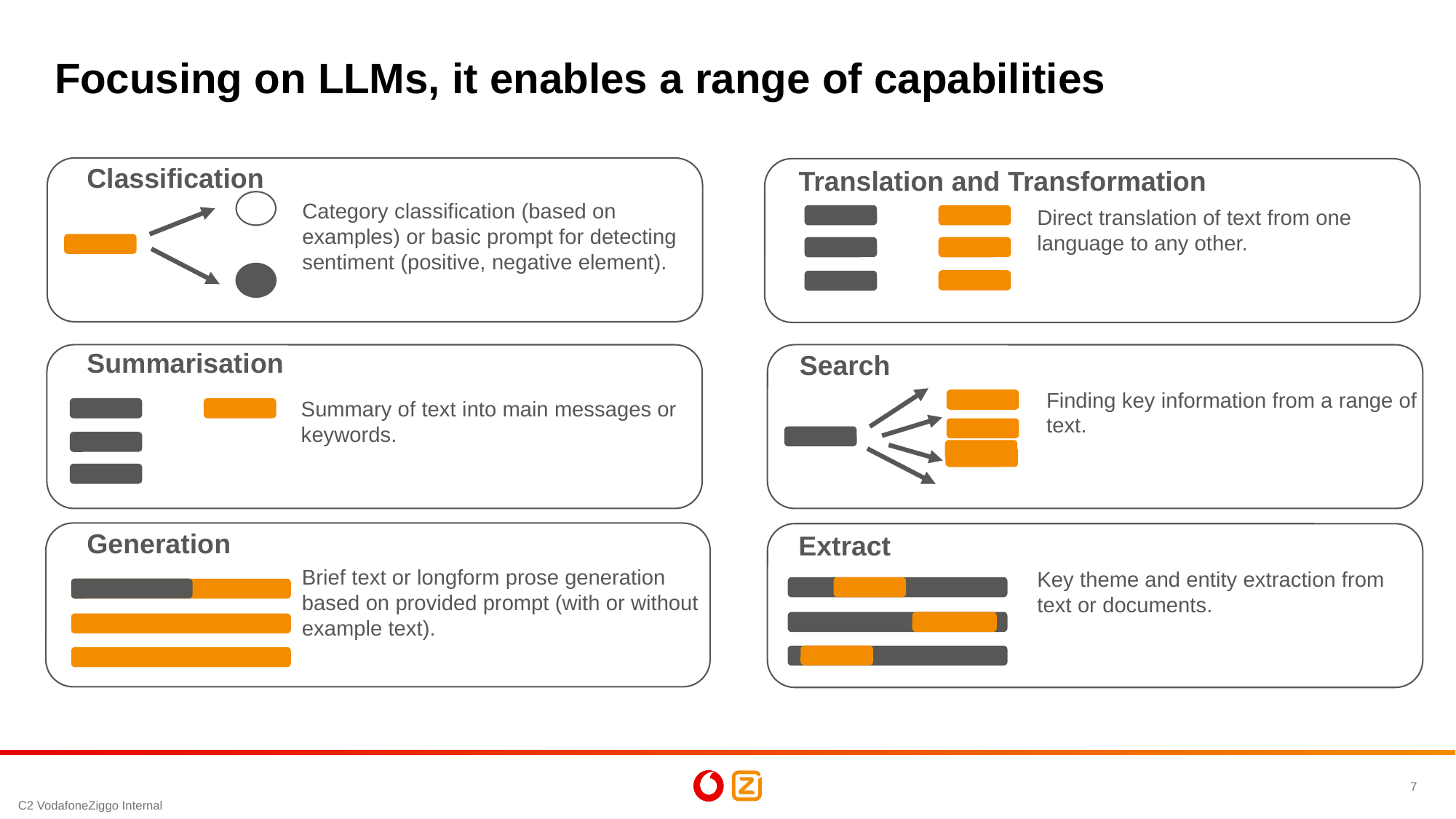

# Focusing on LLMs, it enables a range of capabilities
Classification

Translation and Transformation

Category classification (based on examples) or basic prompt for detecting sentiment (positive, negative element).
Direct translation of text from one language to any other.

Summarisation
Search

Finding key information from a range of text.
Summary of text into main messages or keywords.

Generation

Extract

Brief text or longform prose generation based on provided prompt (with or without example text).
Key theme and entity extraction from text or documents.